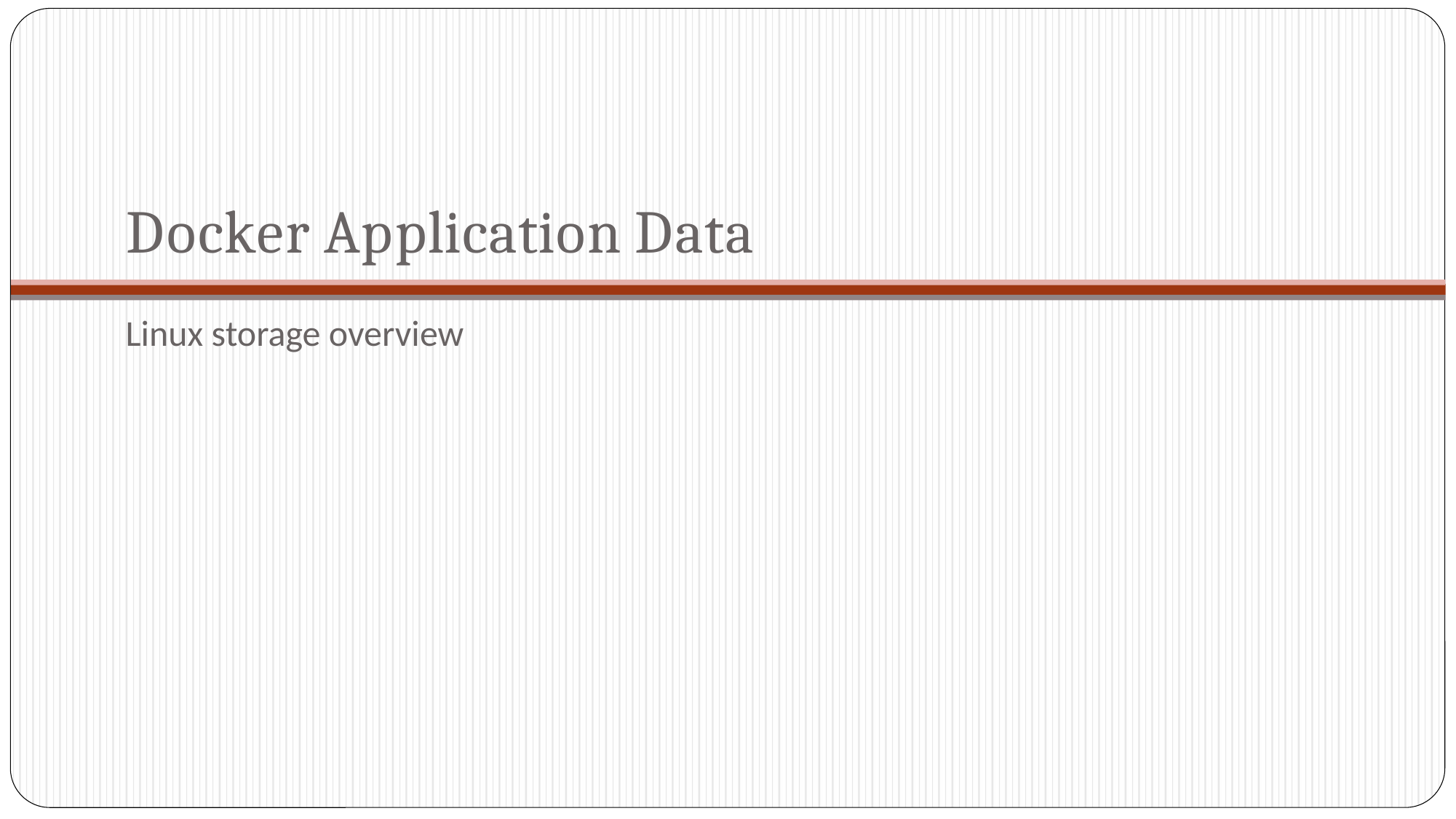

# Docker Application Data
Linux storage overview